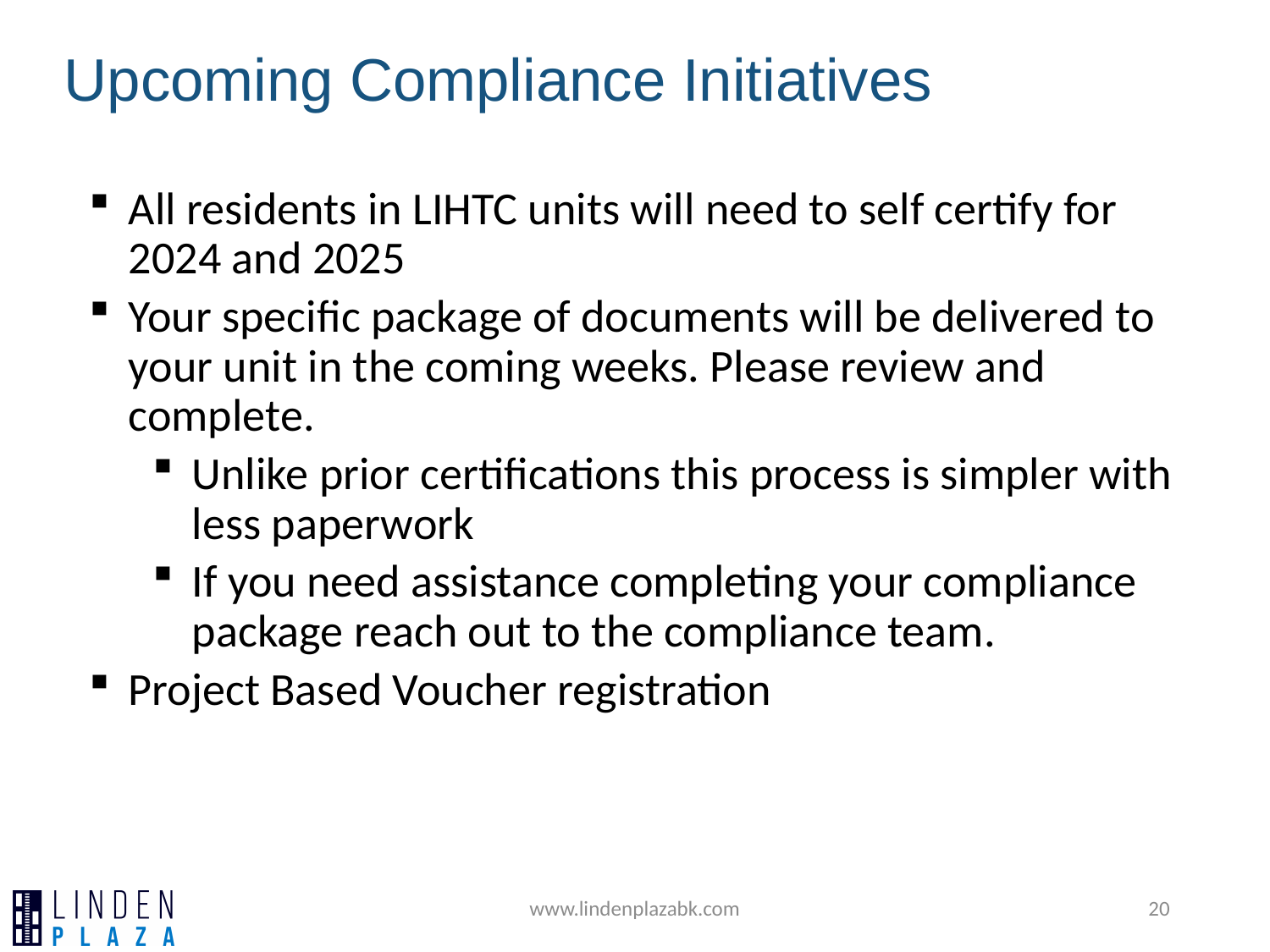

Upcoming Compliance Initiatives
All residents in LIHTC units will need to self certify for 2024 and 2025
Your specific package of documents will be delivered to your unit in the coming weeks. Please review and complete.
Unlike prior certifications this process is simpler with less paperwork
If you need assistance completing your compliance package reach out to the compliance team.
Project Based Voucher registration

www.lindenplazabk.com
20